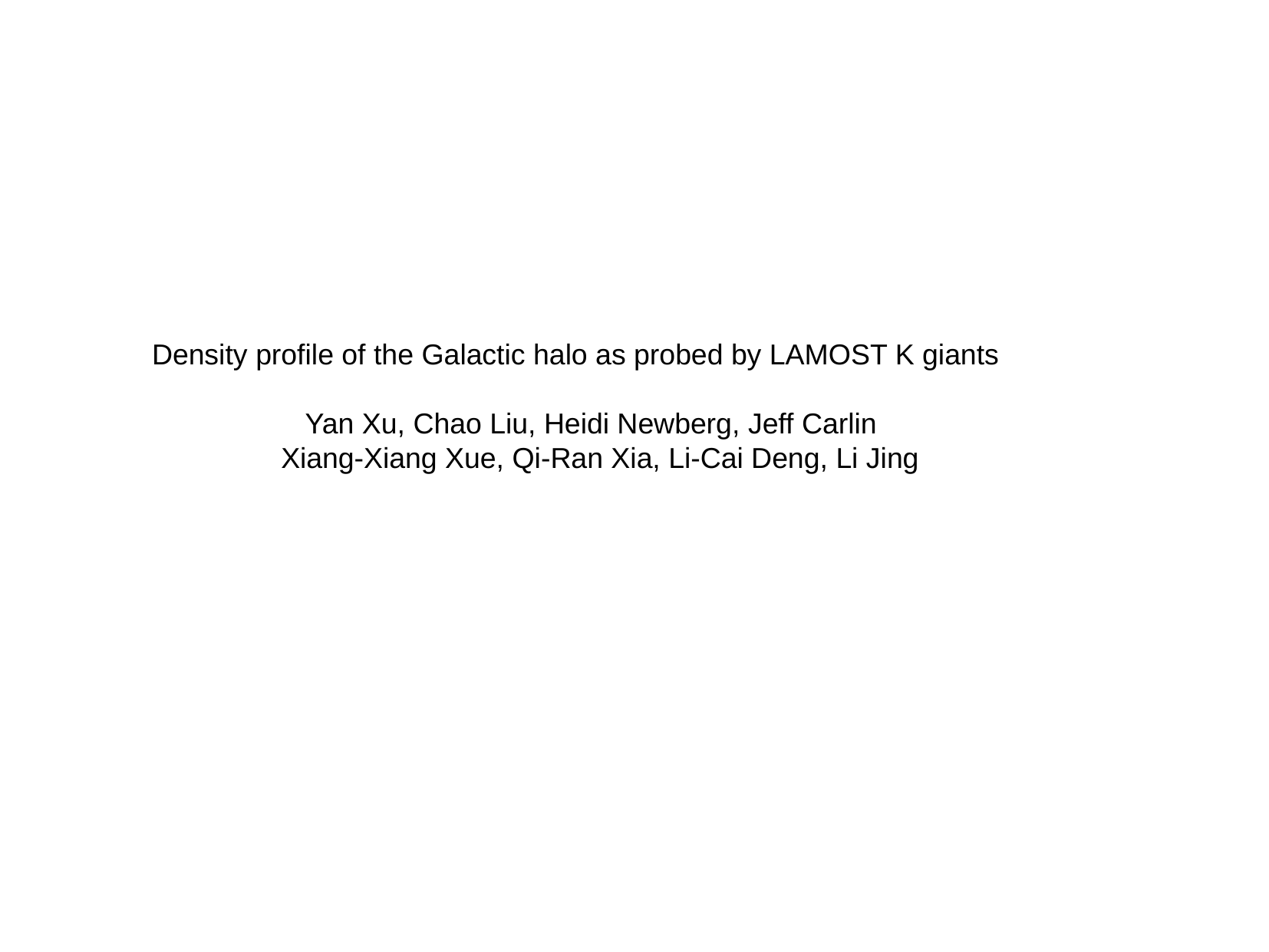

# Density profile of the Galactic halo as probed by LAMOST K giants

                              Yan Xu, Chao Liu, Heidi Newberg, Jeff Carlin
                           Xiang-Xiang Xue, Qi-Ran Xia, Li-Cai Deng, Li Jing